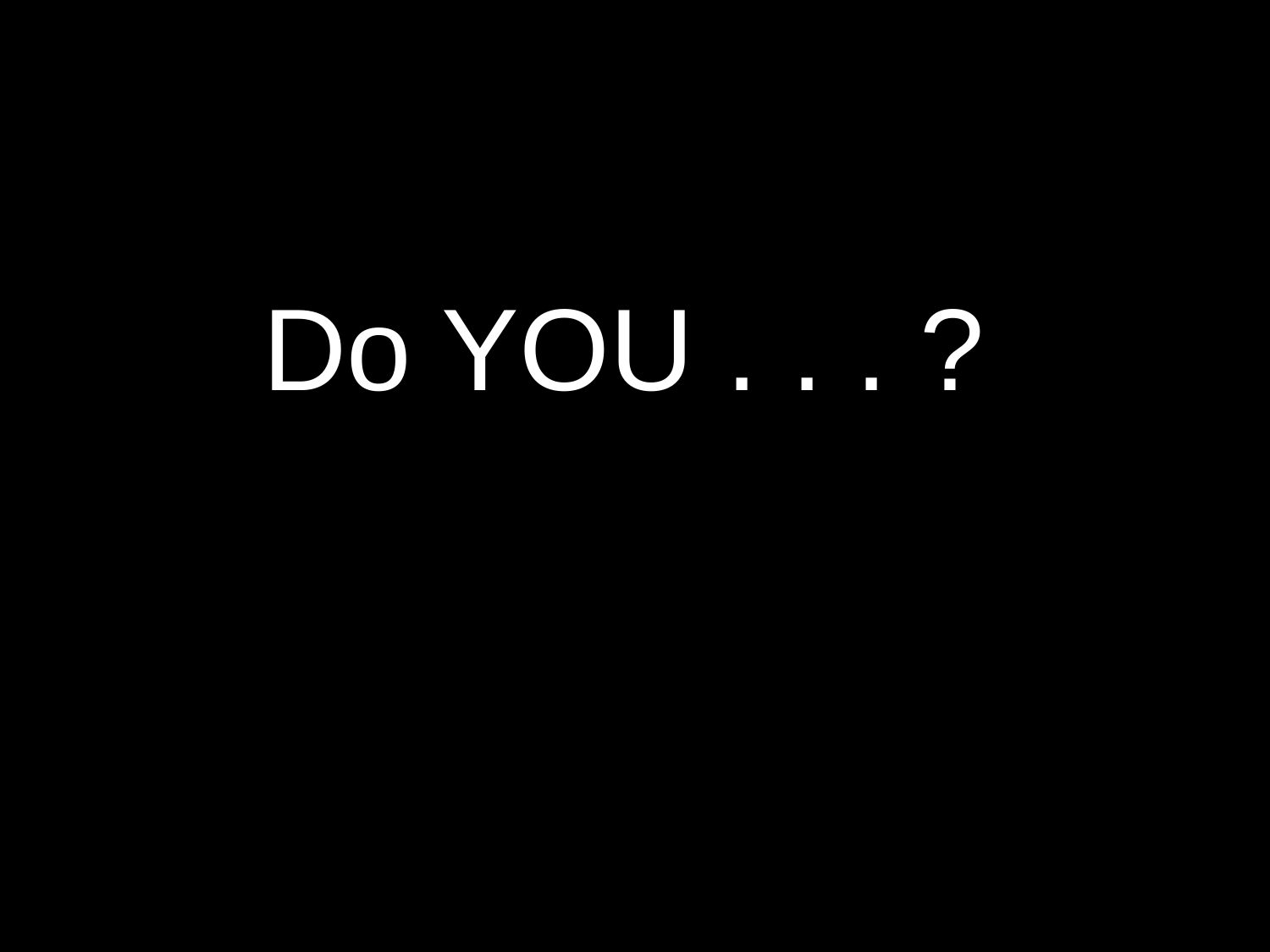

# Do YOU . . . ?